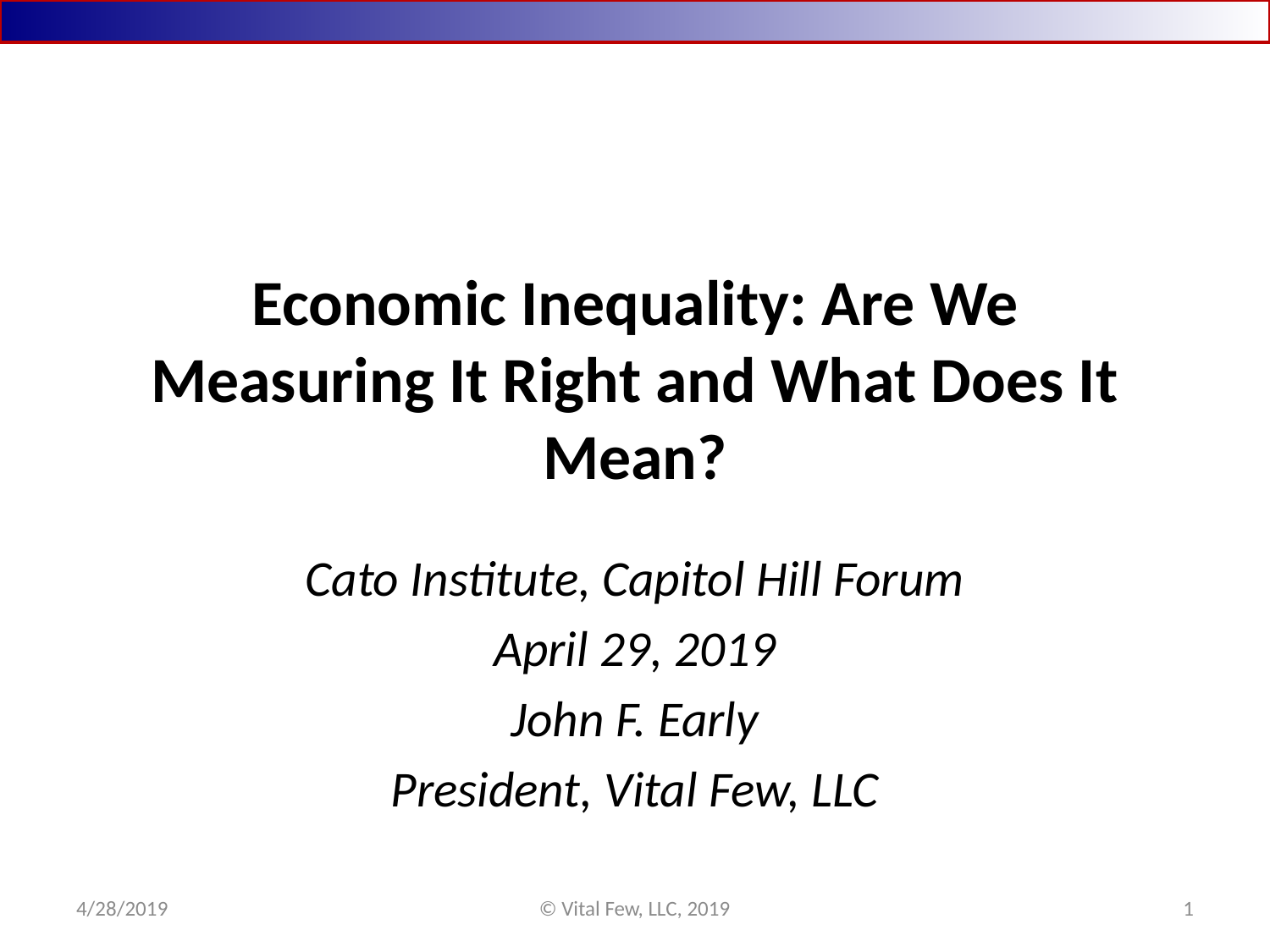

# Economic Inequality: Are We Measuring It Right and What Does It Mean?
Cato Institute, Capitol Hill Forum
April 29, 2019
John F. Early
President, Vital Few, LLC
4/28/2019
© Vital Few, LLC, 2019
1